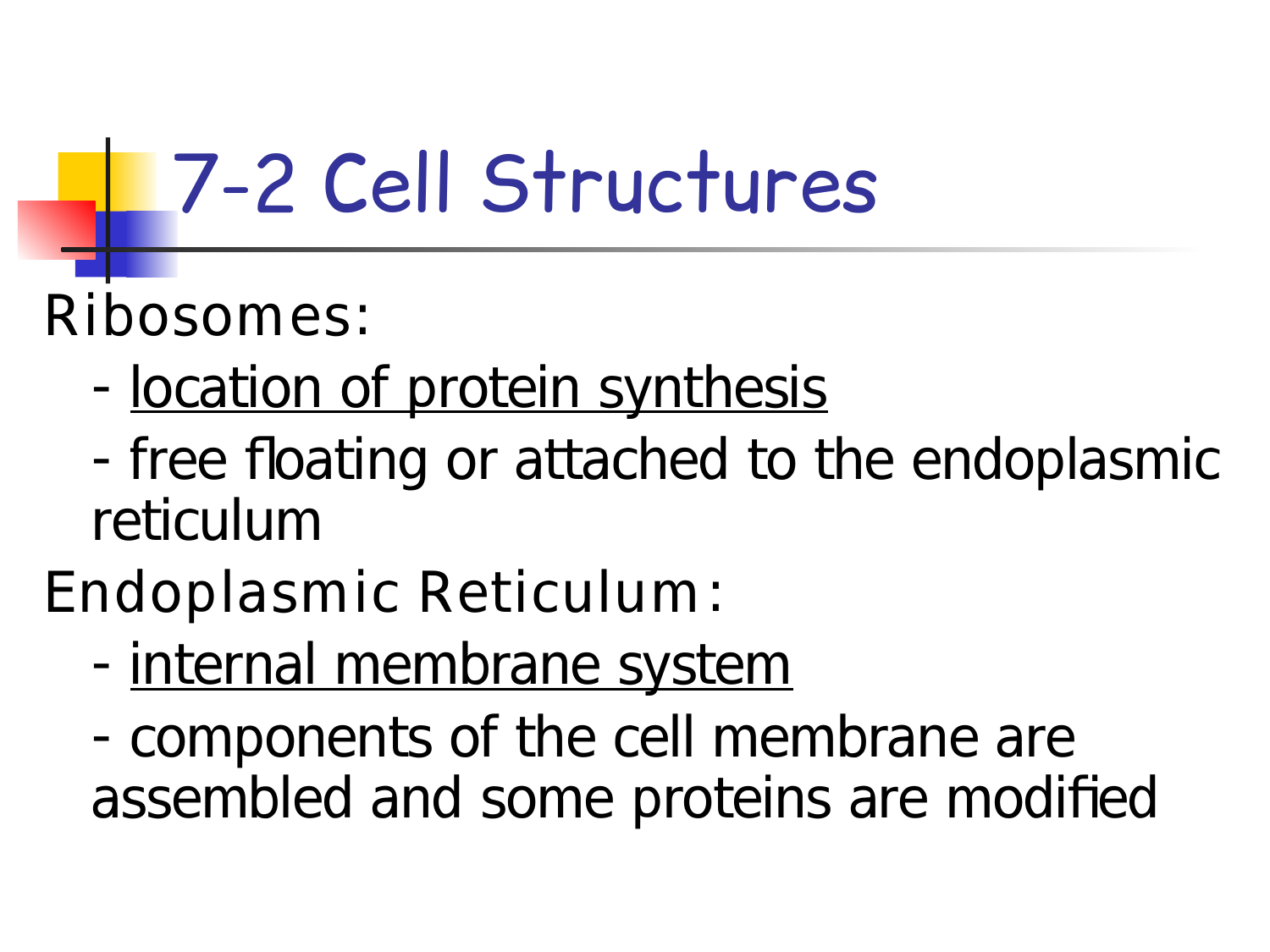

# 7-2 Cell Structures
Ribosomes:
	- location of protein synthesis
	- free floating or attached to the endoplasmic reticulum
Endoplasmic Reticulum:
	- internal membrane system
	- components of the cell membrane are assembled and some proteins are modified